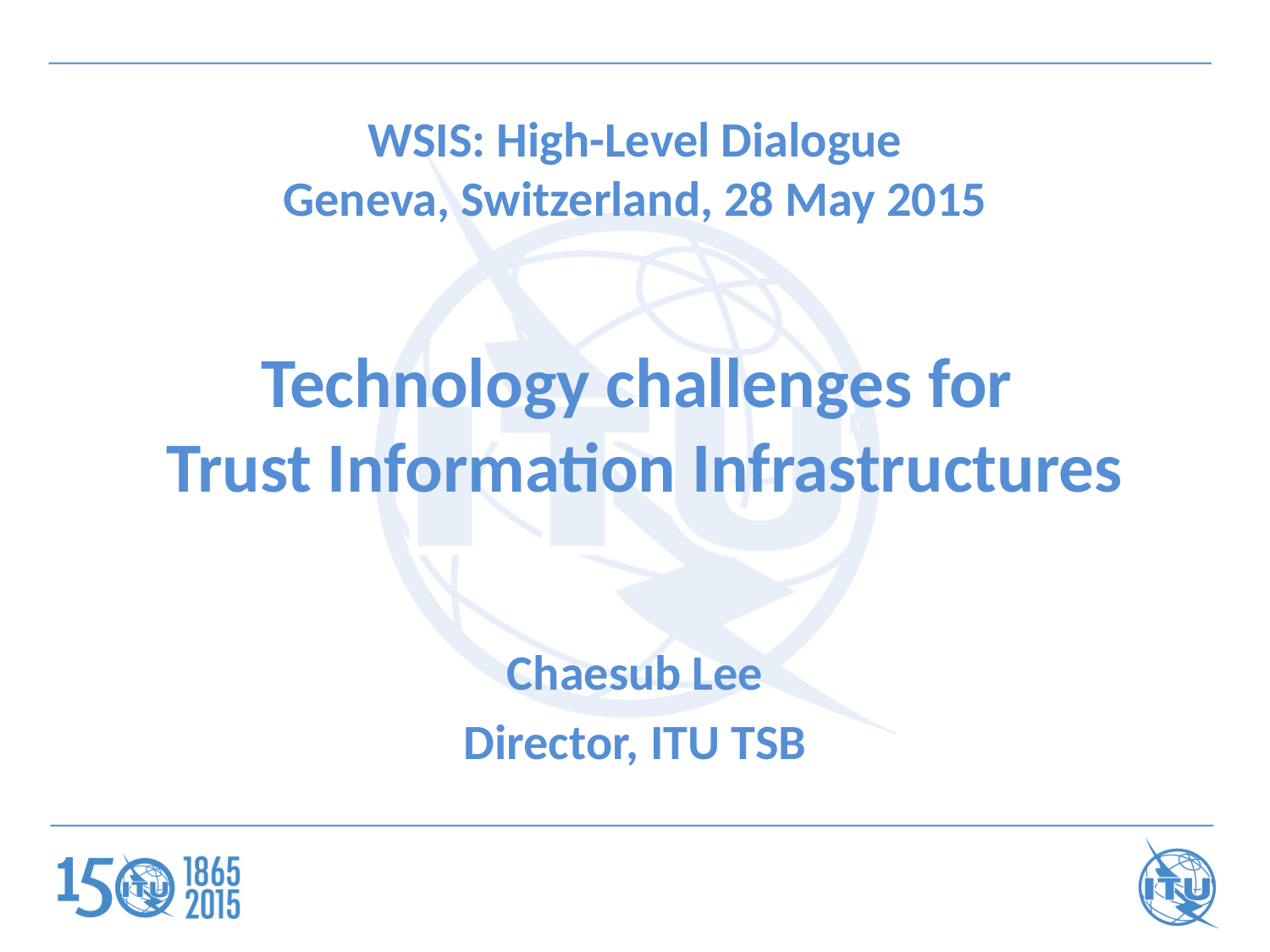

WSIS: High-Level Dialogue
Geneva, Switzerland, 28 May 2015
# Technology challenges for Trust Information Infrastructures
Chaesub Lee
Director, ITU TSB